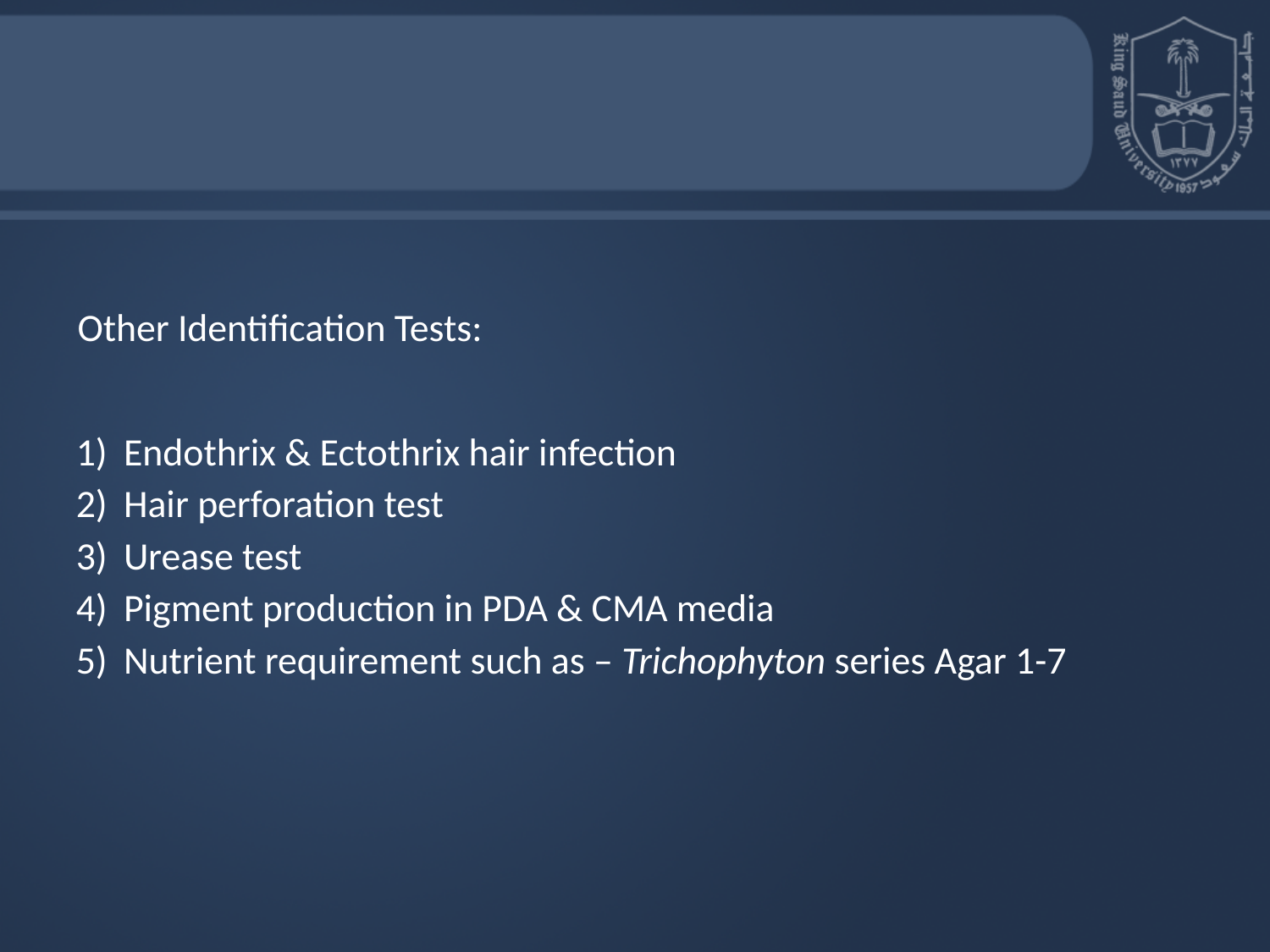

#

Other Identification Tests:
Endothrix & Ectothrix hair infection
Hair perforation test
Urease test
Pigment production in PDA & CMA media
Nutrient requirement such as – Trichophyton series Agar 1-7